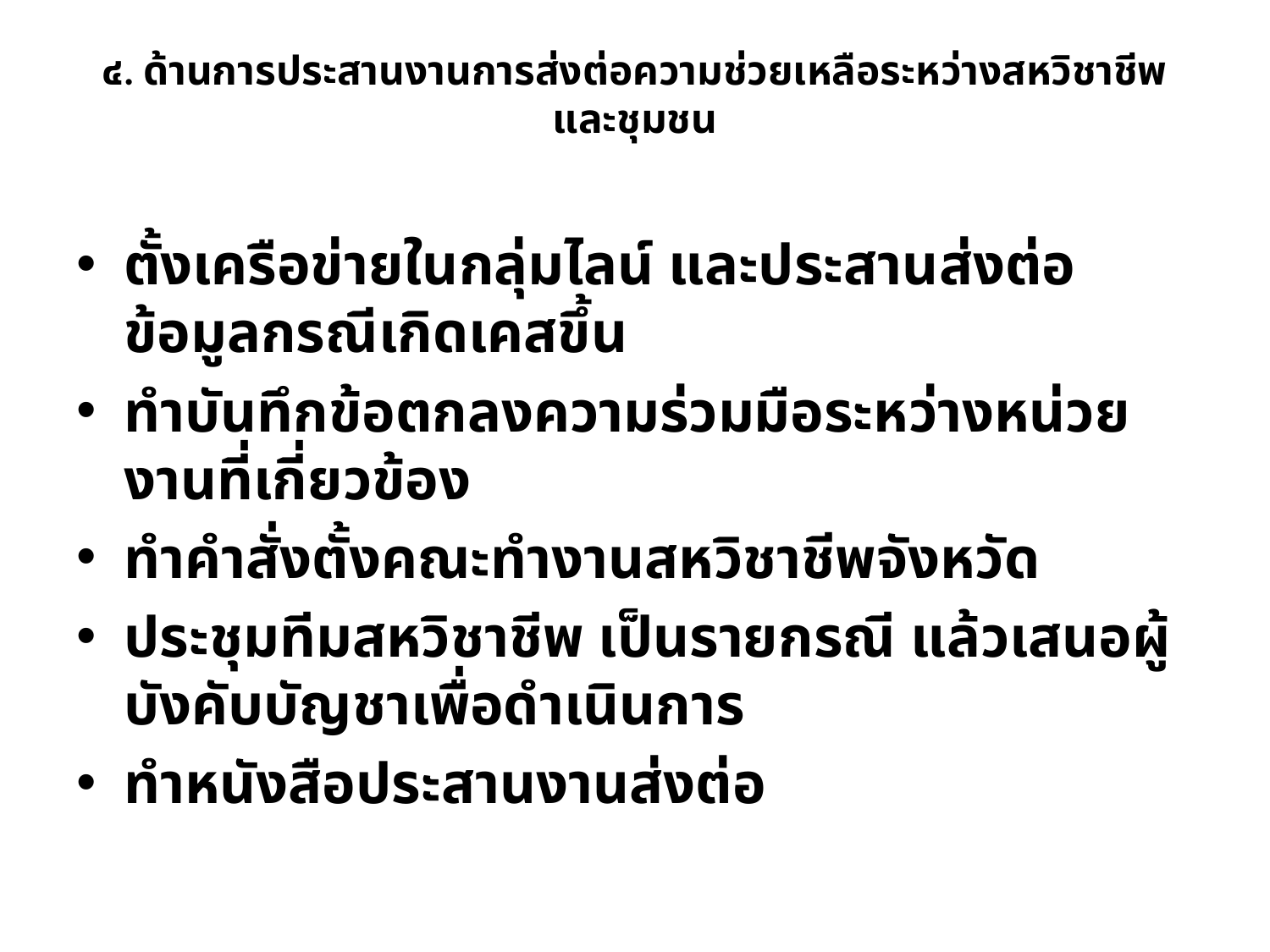

# ๔. ด้านการประสานงานการส่งต่อความช่วยเหลือระหว่างสหวิชาชีพและชุมชน
ตั้งเครือข่ายในกลุ่มไลน์ และประสานส่งต่อข้อมูลกรณีเกิดเคสขึ้น
ทำบันทึกข้อตกลงความร่วมมือระหว่างหน่วยงานที่เกี่ยวข้อง
ทำคำสั่งตั้งคณะทำงานสหวิชาชีพจังหวัด
ประชุมทีมสหวิชาชีพ เป็นรายกรณี แล้วเสนอผู้บังคับบัญชาเพื่อดำเนินการ
ทำหนังสือประสานงานส่งต่อ